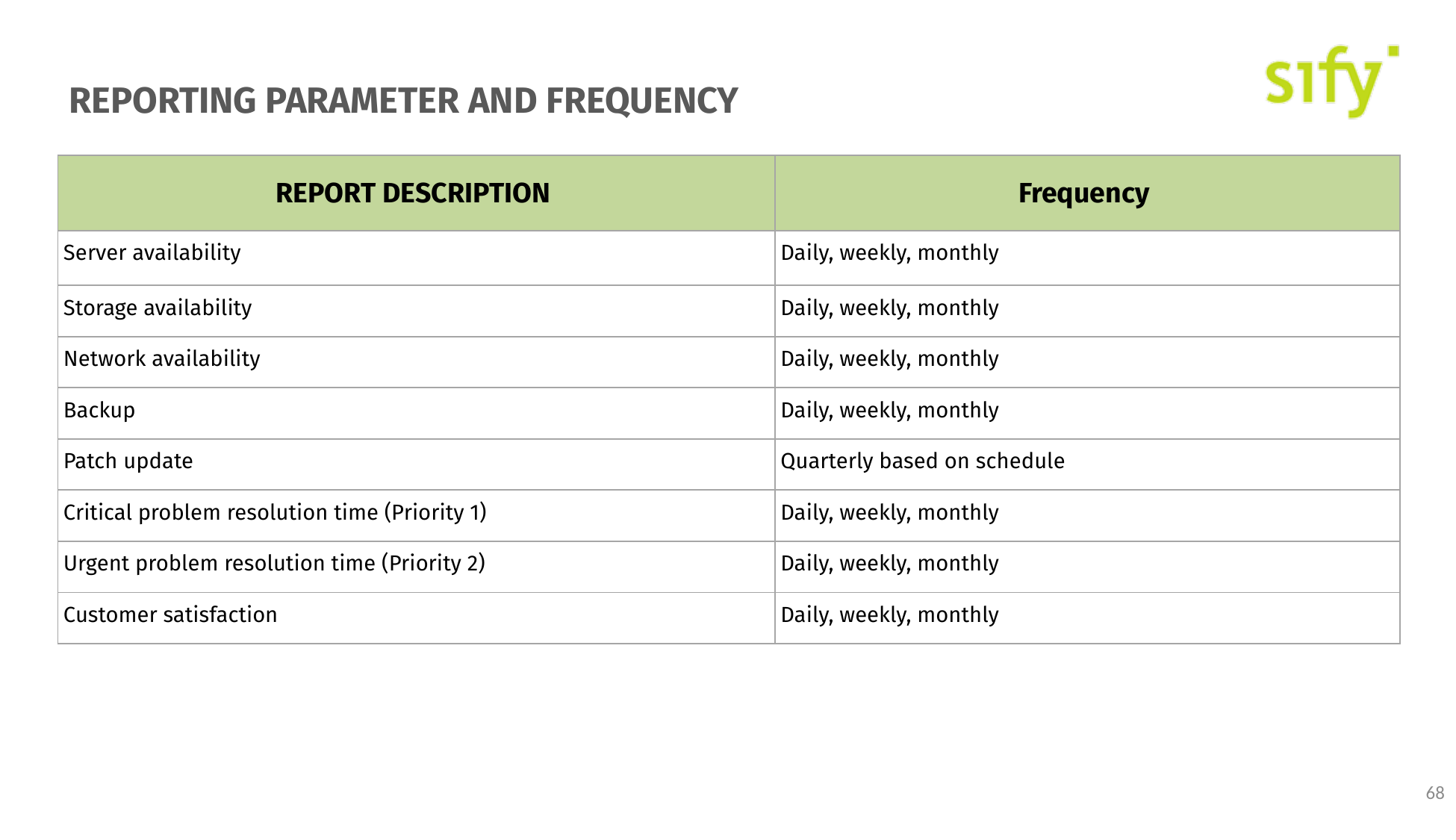

# Reporting parameter AND FREQUENCY
| REPORT DESCRIPTION | Frequency |
| --- | --- |
| Server availability | Daily, weekly, monthly |
| Storage availability | Daily, weekly, monthly |
| Network availability | Daily, weekly, monthly |
| Backup | Daily, weekly, monthly |
| Patch update | Quarterly based on schedule |
| Critical problem resolution time (Priority 1) | Daily, weekly, monthly |
| Urgent problem resolution time (Priority 2) | Daily, weekly, monthly |
| Customer satisfaction | Daily, weekly, monthly |
68